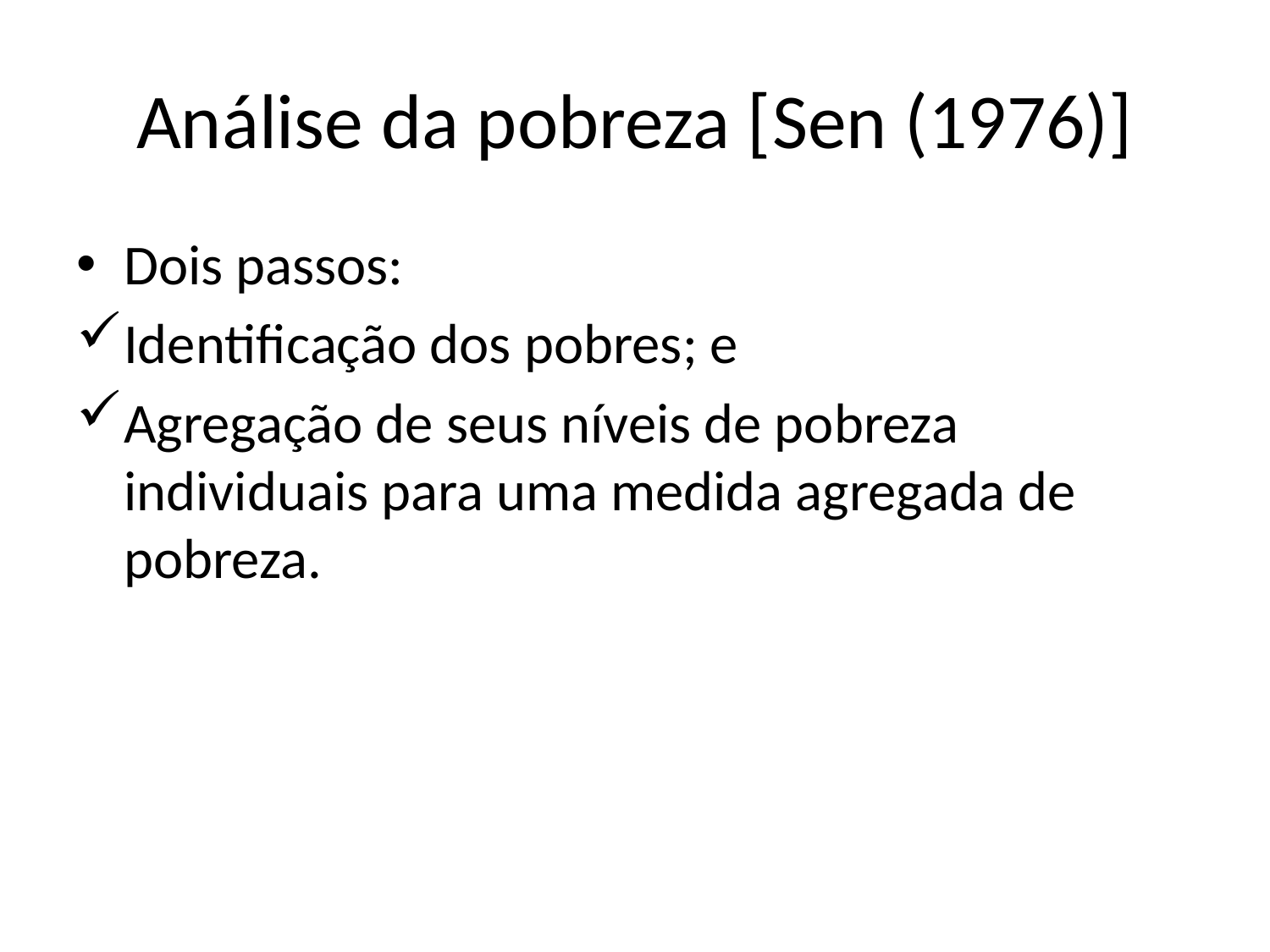

# Análise da pobreza [Sen (1976)]
Dois passos:
Identificação dos pobres; e
Agregação de seus níveis de pobreza individuais para uma medida agregada de pobreza.